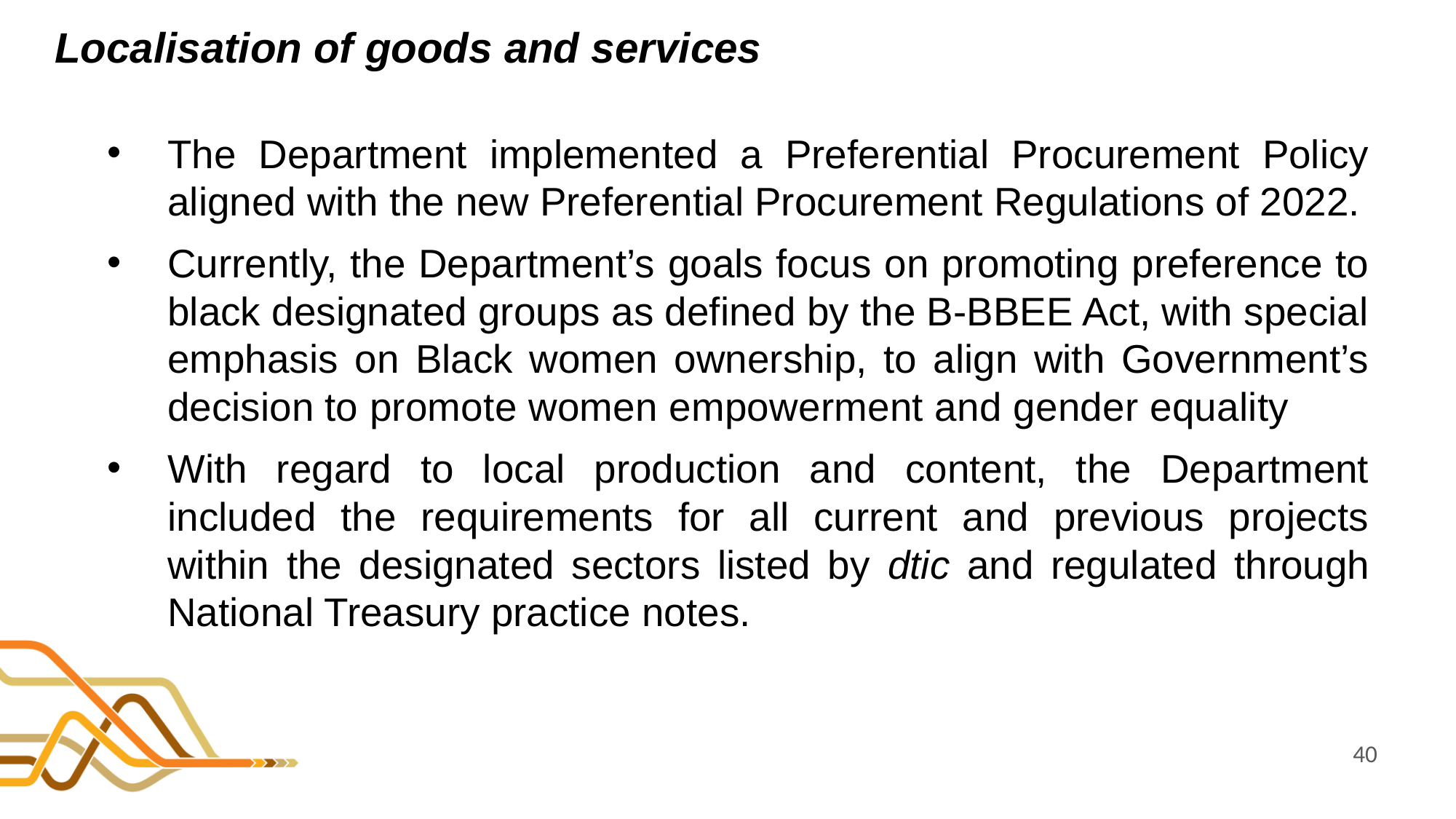

# Localisation of goods and services

The Department implemented a Preferential Procurement Policy aligned with the new Preferential Procurement Regulations of 2022.
Currently, the Department’s goals focus on promoting preference to black designated groups as defined by the B-BBEE Act, with special emphasis on Black women ownership, to align with Government’s decision to promote women empowerment and gender equality
With regard to local production and content, the Department included the requirements for all current and previous projects within the designated sectors listed by dtic and regulated through National Treasury practice notes.

40